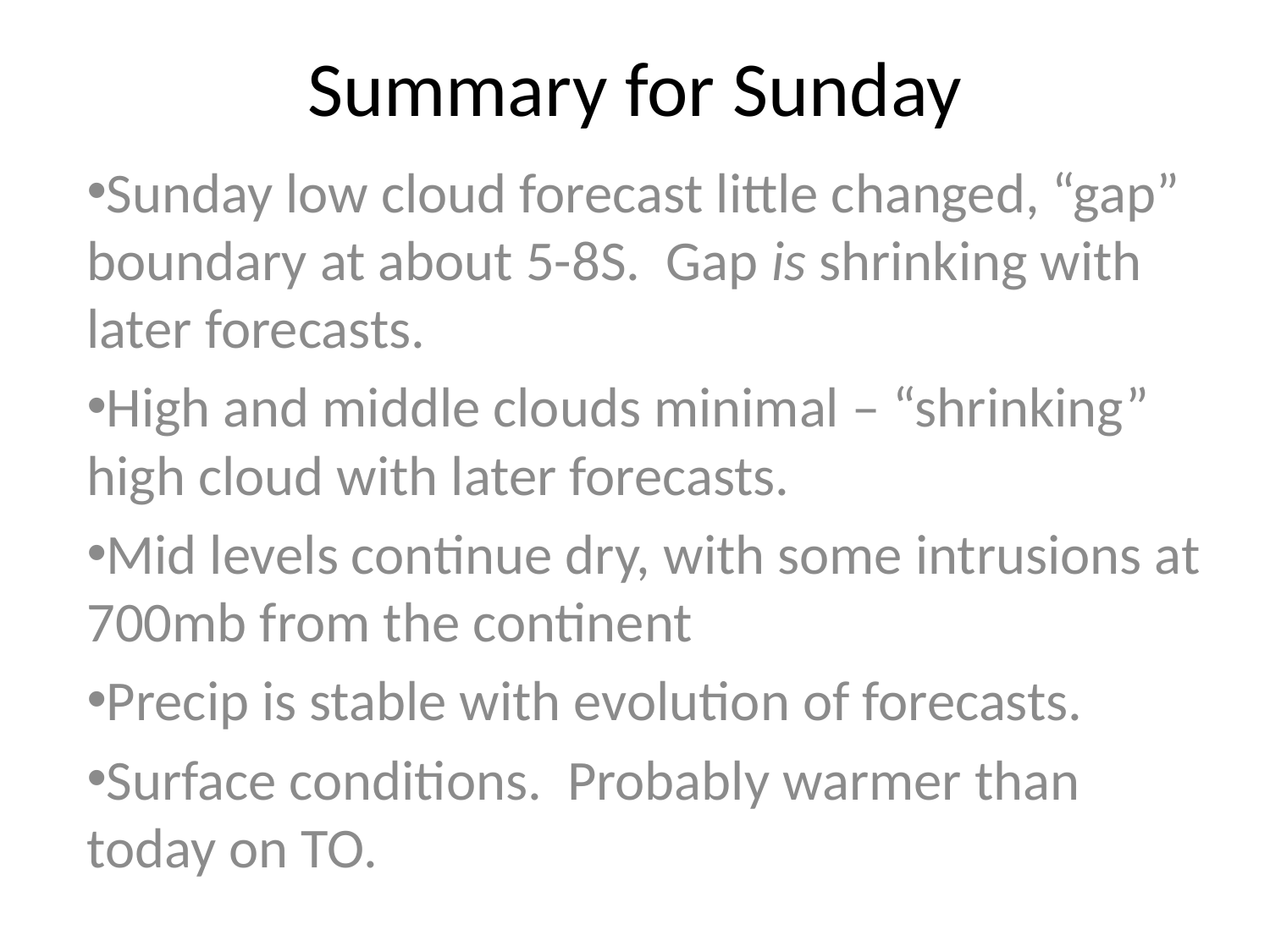

# Summary for Sunday
Sunday low cloud forecast little changed, “gap” boundary at about 5-8S.  Gap is shrinking with later forecasts.
High and middle clouds minimal – “shrinking” high cloud with later forecasts.
Mid levels continue dry, with some intrusions at 700mb from the continent
Precip is stable with evolution of forecasts.
Surface conditions.  Probably warmer than today on TO.